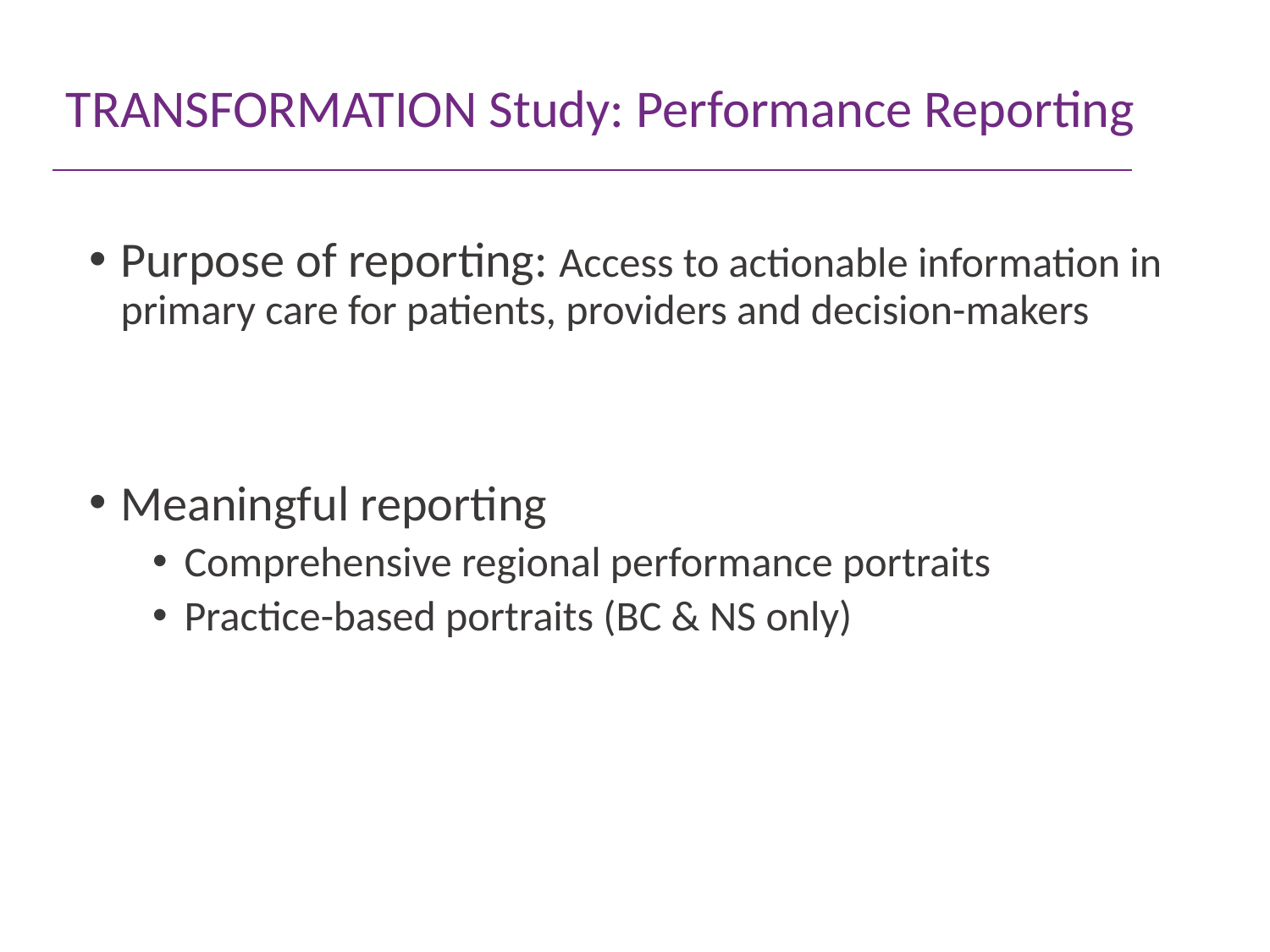

# TRANSFORMATION Study: Performance Reporting
Purpose of reporting: Access to actionable information in primary care for patients, providers and decision-makers

Meaningful reporting
Comprehensive regional performance portraits
Practice-based portraits (BC & NS only)